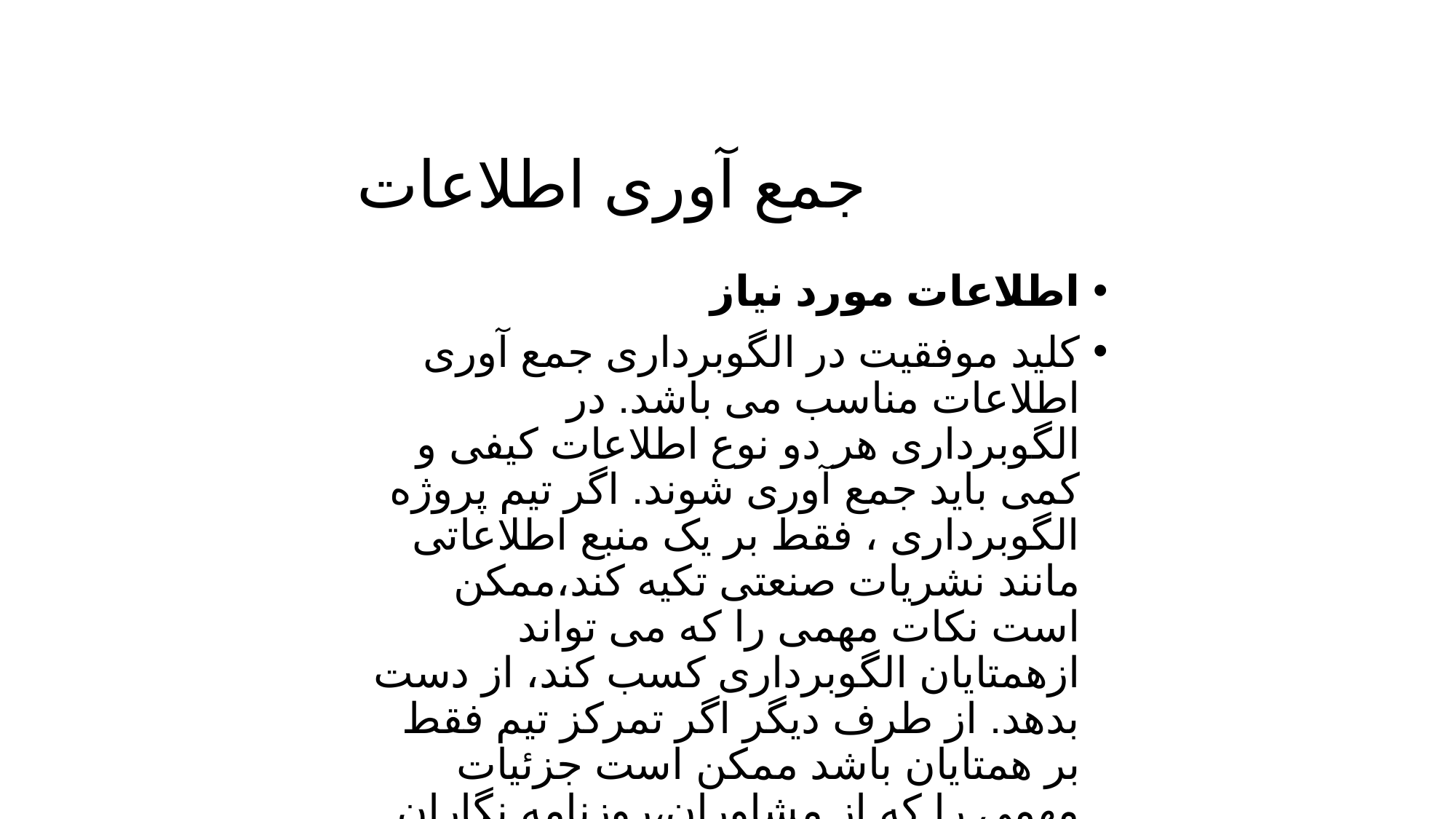

# جمع آوری اطلاعات
اطلاعات مورد نیاز
کلید موفقیت در الگوبرداری جمع آوری اطلاعات مناسب می باشد. در الگوبرداری هر دو نوع اطلاعات کیفی و کمی باید جمع آوری شوند. اگر تیم پروژه الگوبرداری ، فقط بر یک منبع اطلاعاتی مانند نشریات صنعتی تکیه کند،ممکن است نکات مهمی را که می تواند ازهمتایان الگوبرداری کسب کند، از دست بدهد. از طرف دیگر اگر تمرکز تیم فقط بر همتایان باشد ممکن است جزئیات مهمی را که از مشاوران،روزنامه نگاران یا دانشگاهیان قابل کسب است از دست بدهید.